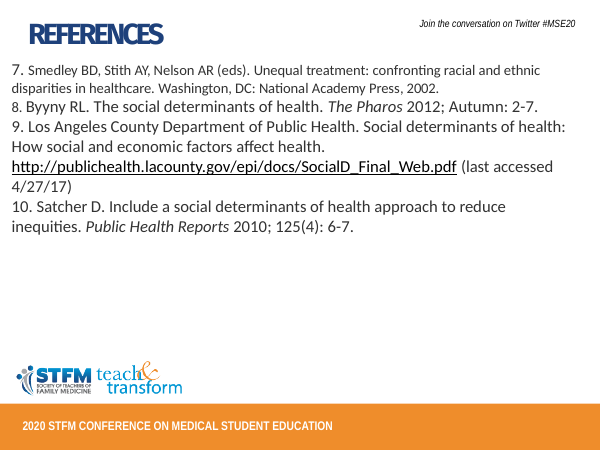

REFERENCES
7. Smedley BD, Stith AY, Nelson AR (eds). Unequal treatment: confronting racial and ethnic disparities in healthcare. Washington, DC: National Academy Press, 2002.
8. Byyny RL. The social determinants of health. The Pharos 2012; Autumn: 2-7.
9. Los Angeles County Department of Public Health. Social determinants of health: How social and economic factors affect health. http://publichealth.lacounty.gov/epi/docs/SocialD_Final_Web.pdf (last accessed 4/27/17)
10. Satcher D. Include a social determinants of health approach to reduce inequities. Public Health Reports 2010; 125(4): 6-7.